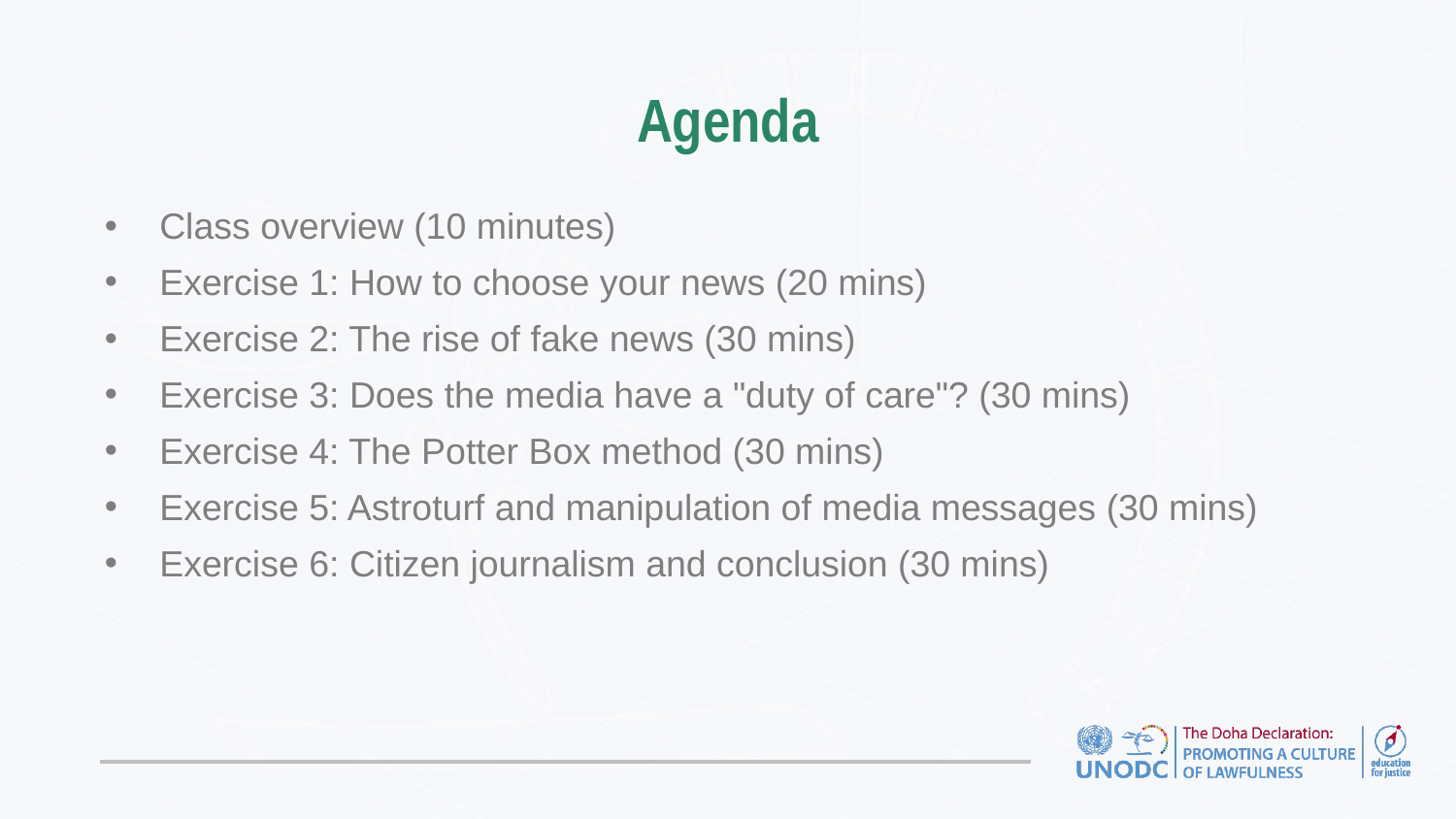

# Agenda
Class overview (10 minutes)
Exercise 1: How to choose your news (20 mins)
Exercise 2: The rise of fake news (30 mins)
Exercise 3: Does the media have a "duty of care"? (30 mins)
Exercise 4: The Potter Box method (30 mins)
Exercise 5: Astroturf and manipulation of media messages (30 mins)
Exercise 6: Citizen journalism and conclusion (30 mins)